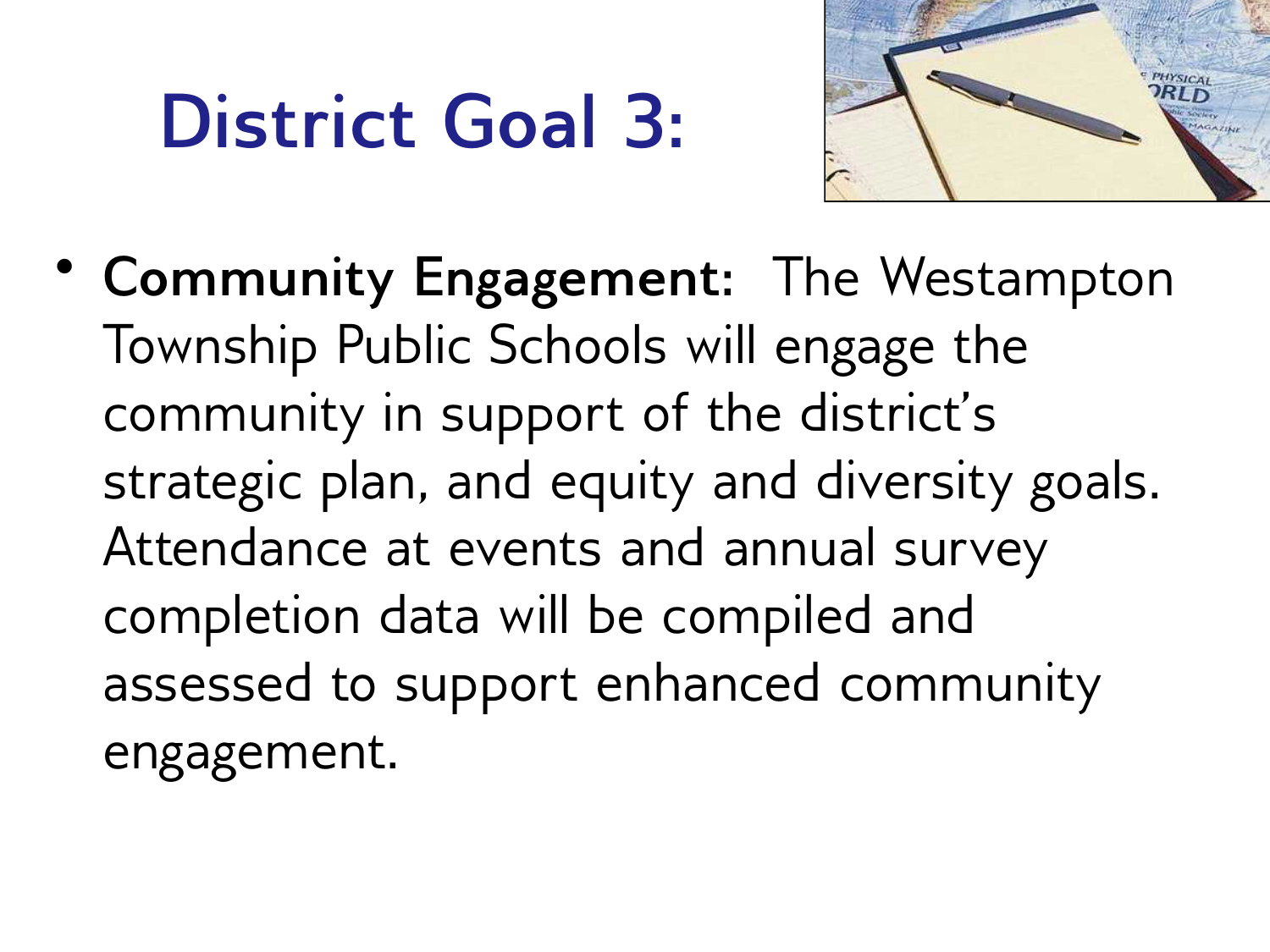

# District Goal 3:
Community Engagement:  The Westampton Township Public Schools will engage the community in support of the district’s strategic plan, and equity and diversity goals. Attendance at events and annual survey completion data will be compiled and assessed to support enhanced community engagement.